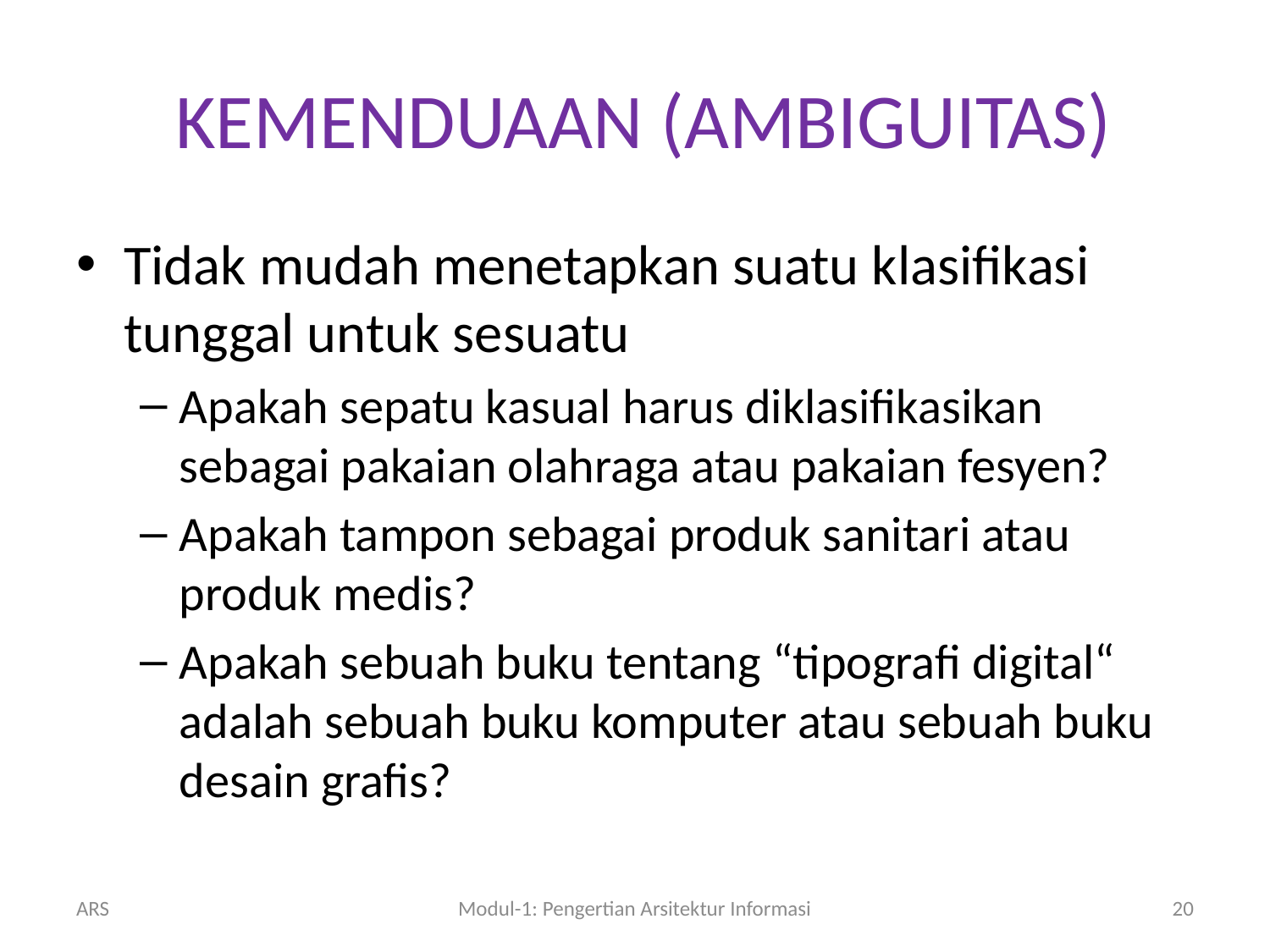

# KEMENDUAAN (AMBIGUITAS)
Tidak mudah menetapkan suatu klasifikasi tunggal untuk sesuatu
Apakah sepatu kasual harus diklasifikasikan sebagai pakaian olahraga atau pakaian fesyen?
Apakah tampon sebagai produk sanitari atau produk medis?
Apakah sebuah buku tentang “tipografi digital“ adalah sebuah buku komputer atau sebuah buku desain grafis?

ARS
Modul-1: Pengertian Arsitektur Informasi
20